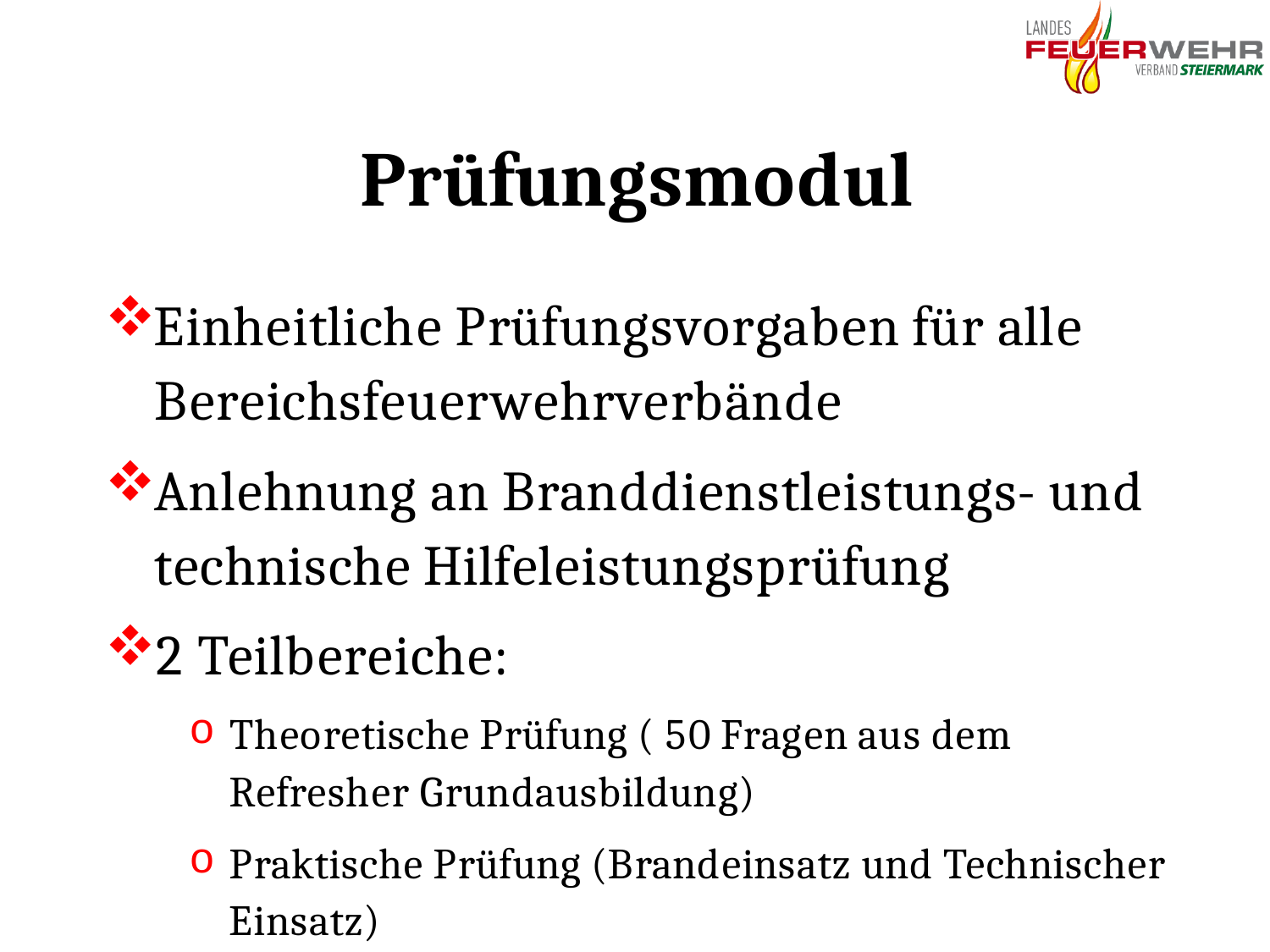

# Prüfungsmodul
Einheitliche Prüfungsvorgaben für alle Bereichsfeuerwehrverbände
Anlehnung an Branddienstleistungs- und technische Hilfeleistungsprüfung
2 Teilbereiche:
Theoretische Prüfung ( 50 Fragen aus dem Refresher Grundausbildung)
Praktische Prüfung (Brandeinsatz und Technischer Einsatz)